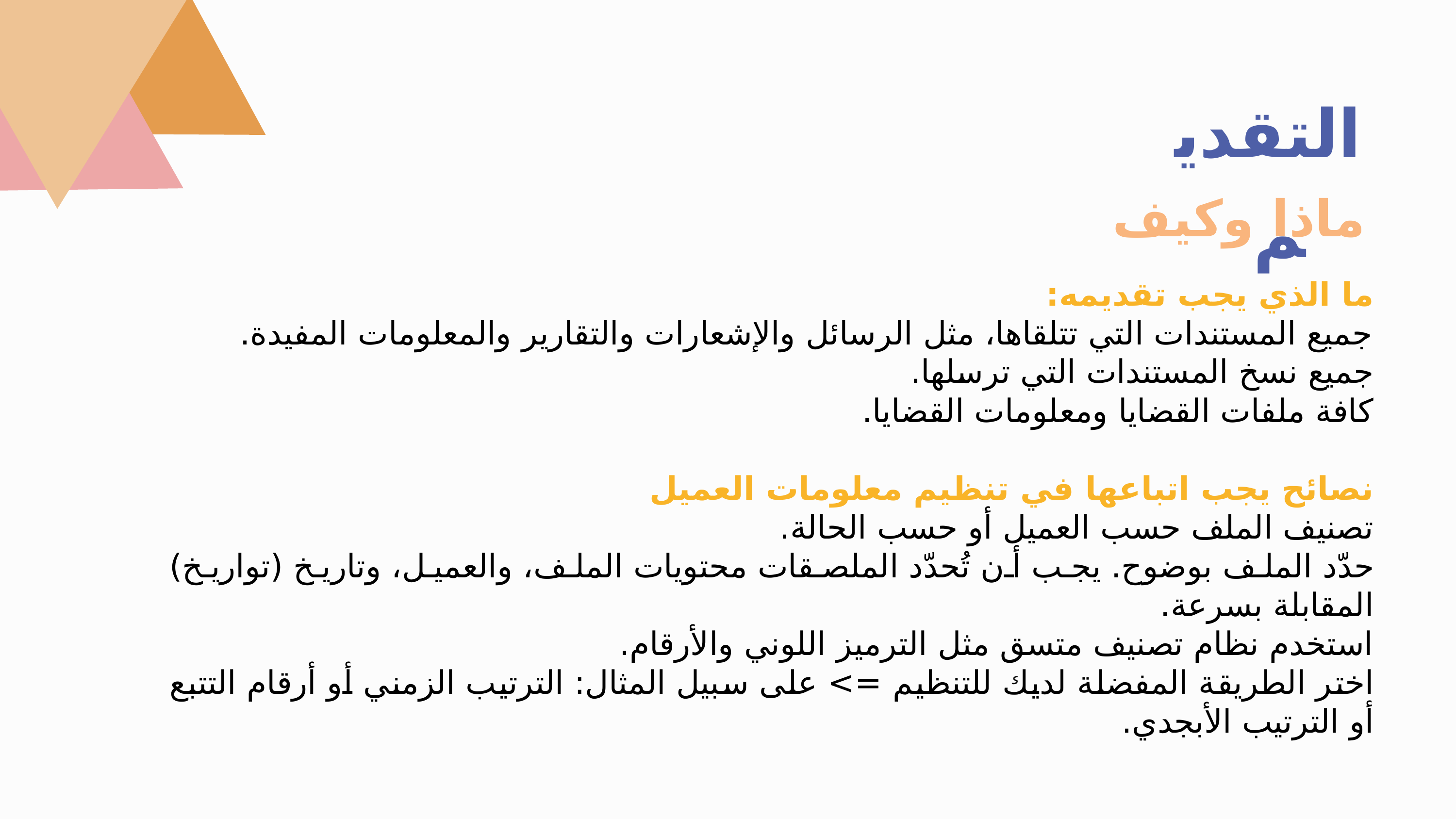

التقديم

ماذا وكيف

ما الذي يجب تقديمه:
جميع المستندات التي تتلقاها، مثل الرسائل والإشعارات والتقارير والمعلومات المفيدة.
جميع نسخ المستندات التي ترسلها.
كافة ملفات القضايا ومعلومات القضايا.

نصائح يجب اتباعها في تنظيم معلومات العميل
تصنيف الملف حسب العميل أو حسب الحالة.
حدّد الملف بوضوح. يجب أن تُحدّد الملصقات محتويات الملف، والعميل، وتاريخ (تواريخ) المقابلة بسرعة.
استخدم نظام تصنيف متسق مثل الترميز اللوني والأرقام.
اختر الطريقة المفضلة لديك للتنظيم => على سبيل المثال: الترتيب الزمني أو أرقام التتبع أو الترتيب الأبجدي.